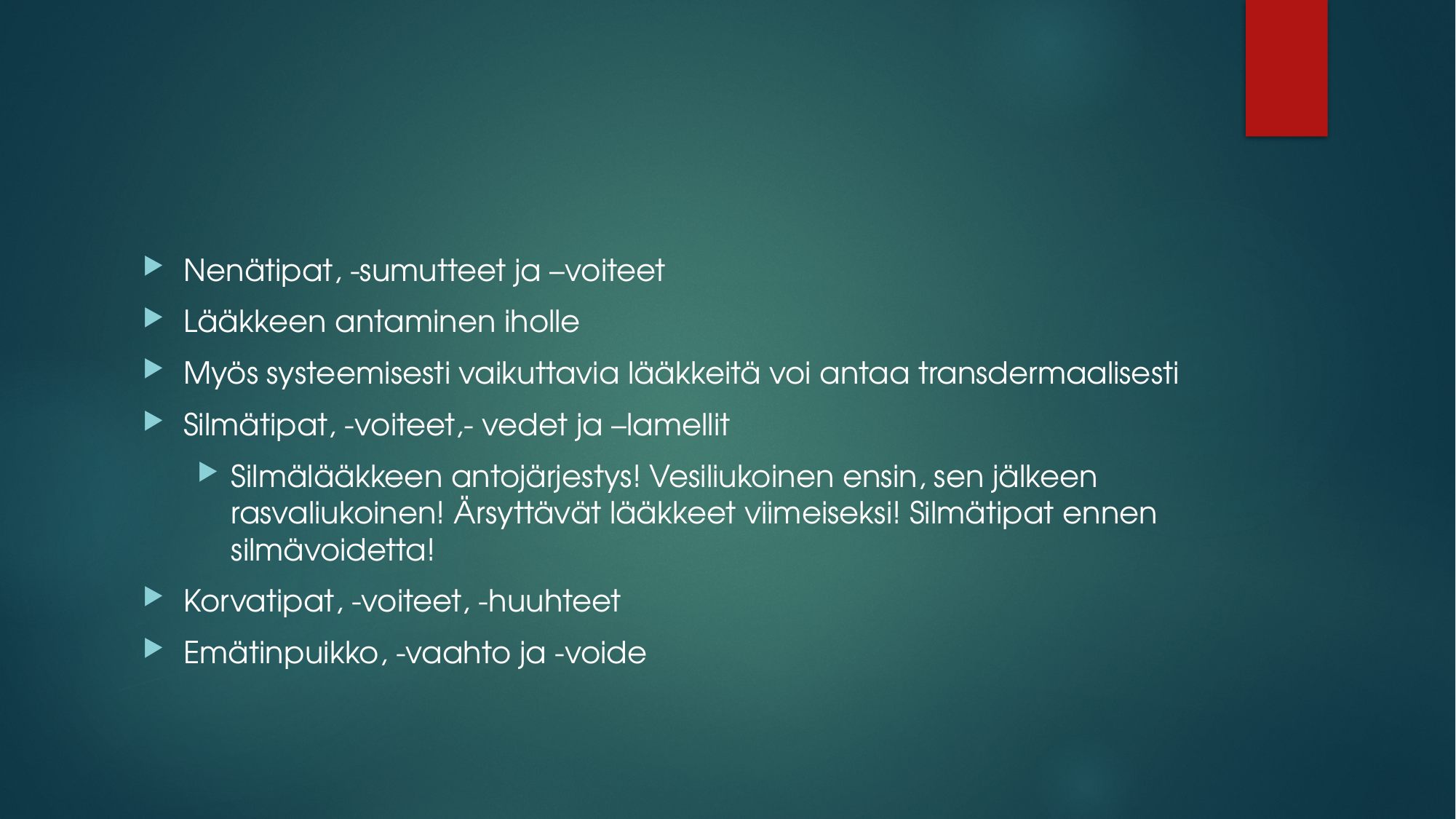

#
Nenätipat, -sumutteet ja –voiteet
Lääkkeen antaminen iholle
Myös systeemisesti vaikuttavia lääkkeitä voi antaa transdermaalisesti
Silmätipat, -voiteet,- vedet ja –lamellit
Silmälääkkeen antojärjestys! Vesiliukoinen ensin, sen jälkeen rasvaliukoinen! Ärsyttävät lääkkeet viimeiseksi! Silmätipat ennen silmävoidetta!
Korvatipat, -voiteet, -huuhteet
Emätinpuikko, -vaahto ja -voide